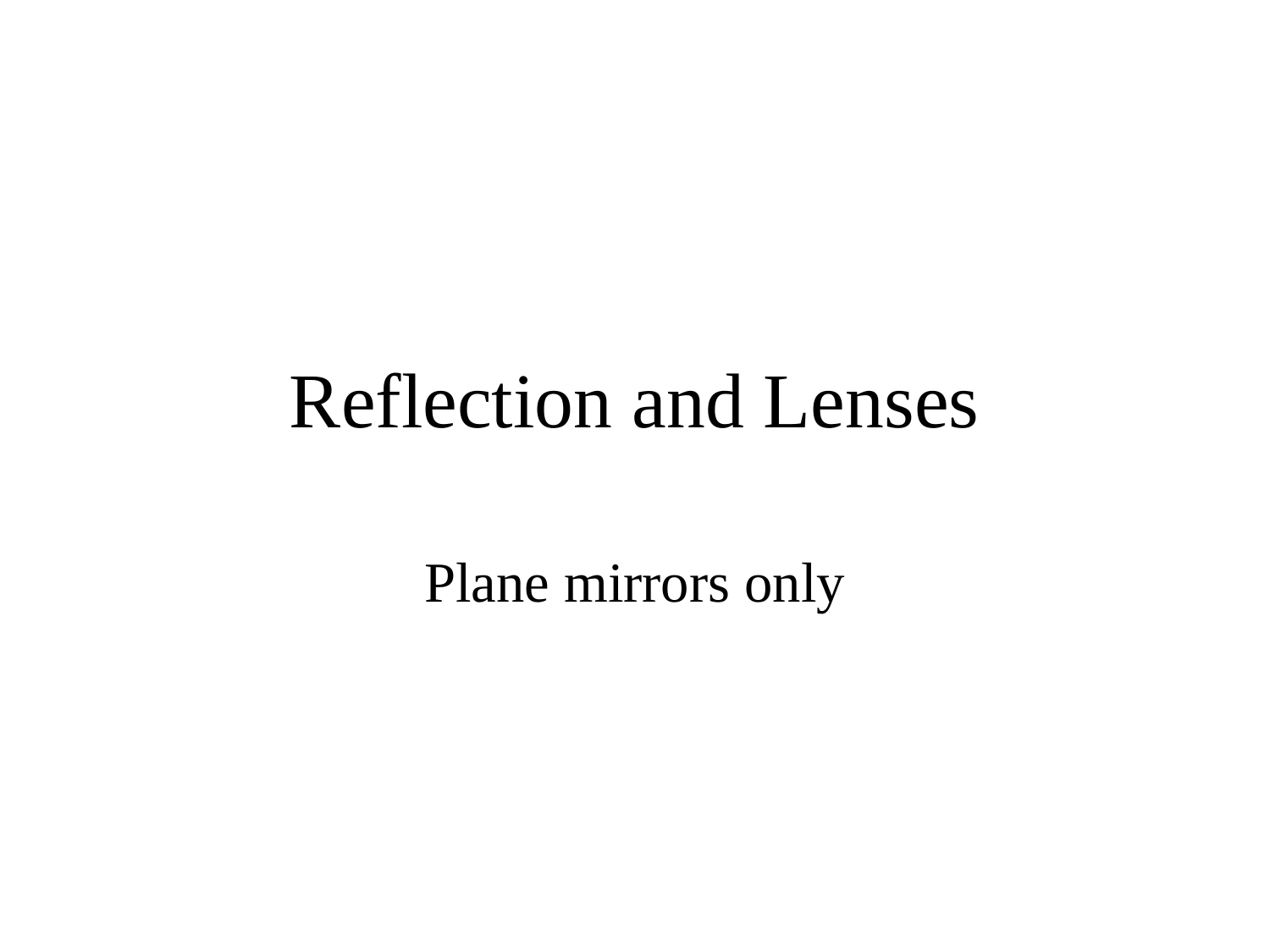

# Reflection and Lenses
Plane mirrors only